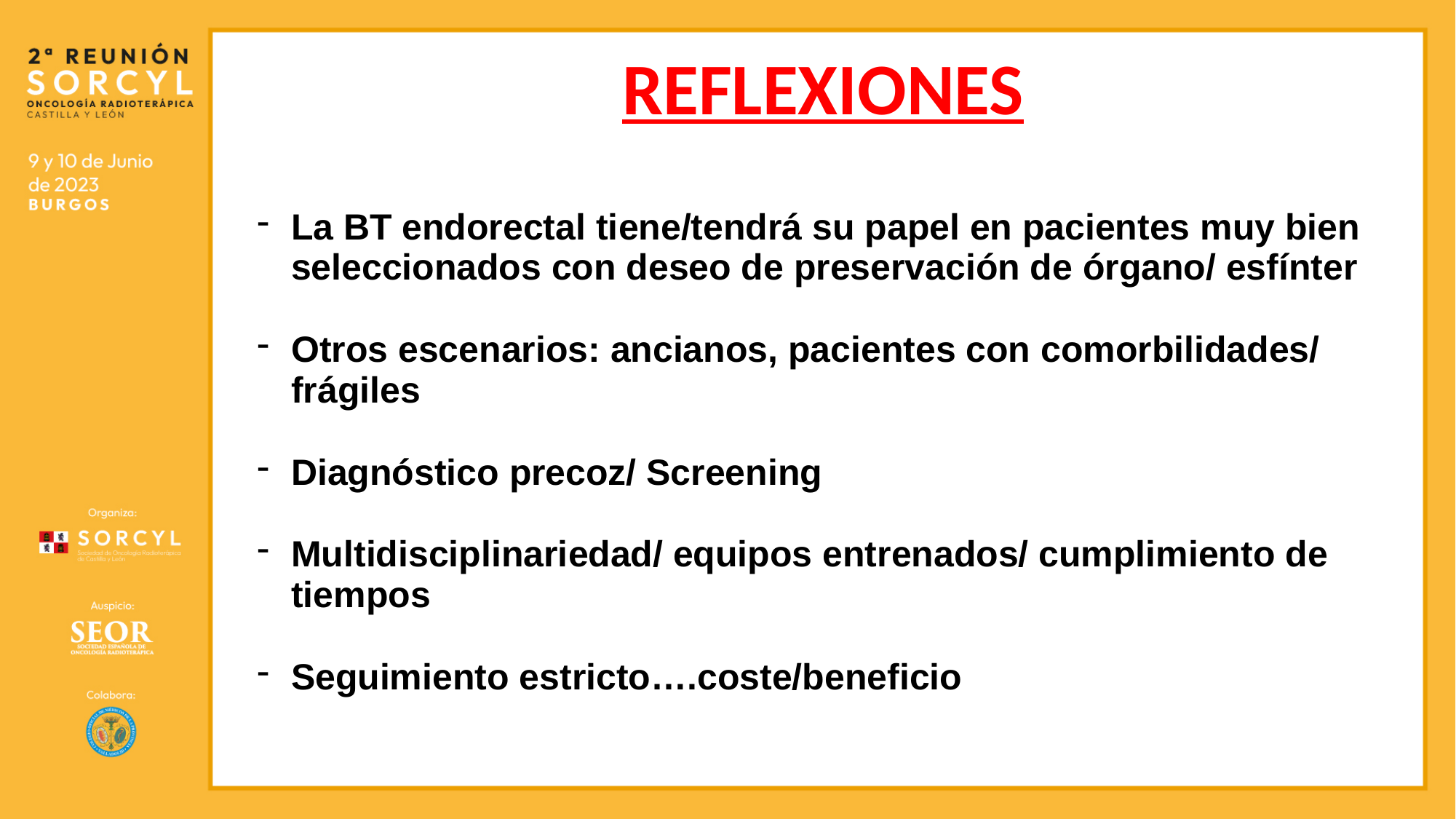

# REFLEXIONES

La BT endorectal tiene/tendrá su papel en pacientes muy bien seleccionados con deseo de preservación de órgano/ esfínter

Otros escenarios: ancianos, pacientes con comorbilidades/ frágiles

Diagnóstico precoz/ Screening

Multidisciplinariedad/ equipos entrenados/ cumplimiento de tiempos

Seguimiento estricto….coste/beneficio